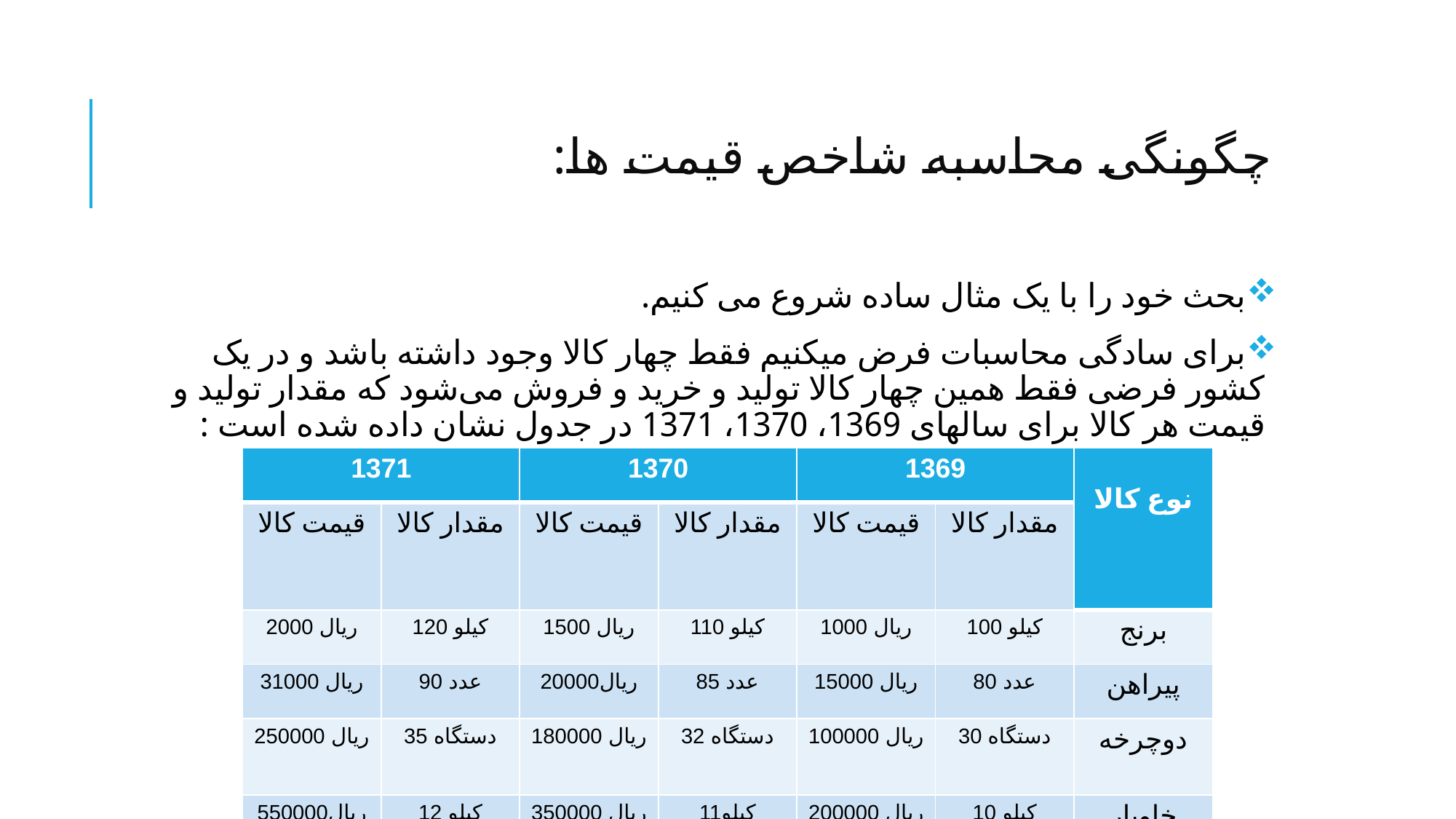

# چگونگی محاسبه شاخص قیمت ها:
بحث خود را با یک مثال ساده شروع می کنیم.
برای سادگی محاسبات فرض میکنیم فقط چهار کالا وجود داشته باشد و در یک کشور فرضی فقط همین چهار کالا تولید و خرید و فروش می‌شود که مقدار تولید و قیمت هر کالا برای سالهای 1369، 1370، 1371 در جدول نشان داده شده است :

| 1371 |  | 1370 |  | 1369 |  | نوع کالا |
| --- | --- | --- | --- | --- | --- | --- |
| قیمت کالا | مقدار کالا | قیمت کالا | مقدار کالا | قیمت کالا | مقدار کالا |  |
| 2000 ريال | 120 کیلو | 1500 ریال | 110 کیلو | 1000 ریال | 100 کیلو | برنج |
| 31000 ريال | 90 عدد | 20000ريال | 85 عدد | 15000 ریال | 80 عدد | پیراهن |
| 250000 ريال | 35 دستگاه | 180000 ريال | 32 دستگاه | 100000 ریال | 30 دستگاه | دوچرخه |
| 550000ريال | 12 کیلو | 350000 ريال | 11کیلو | 200000 ریال | 10 کیلو | خاویار |